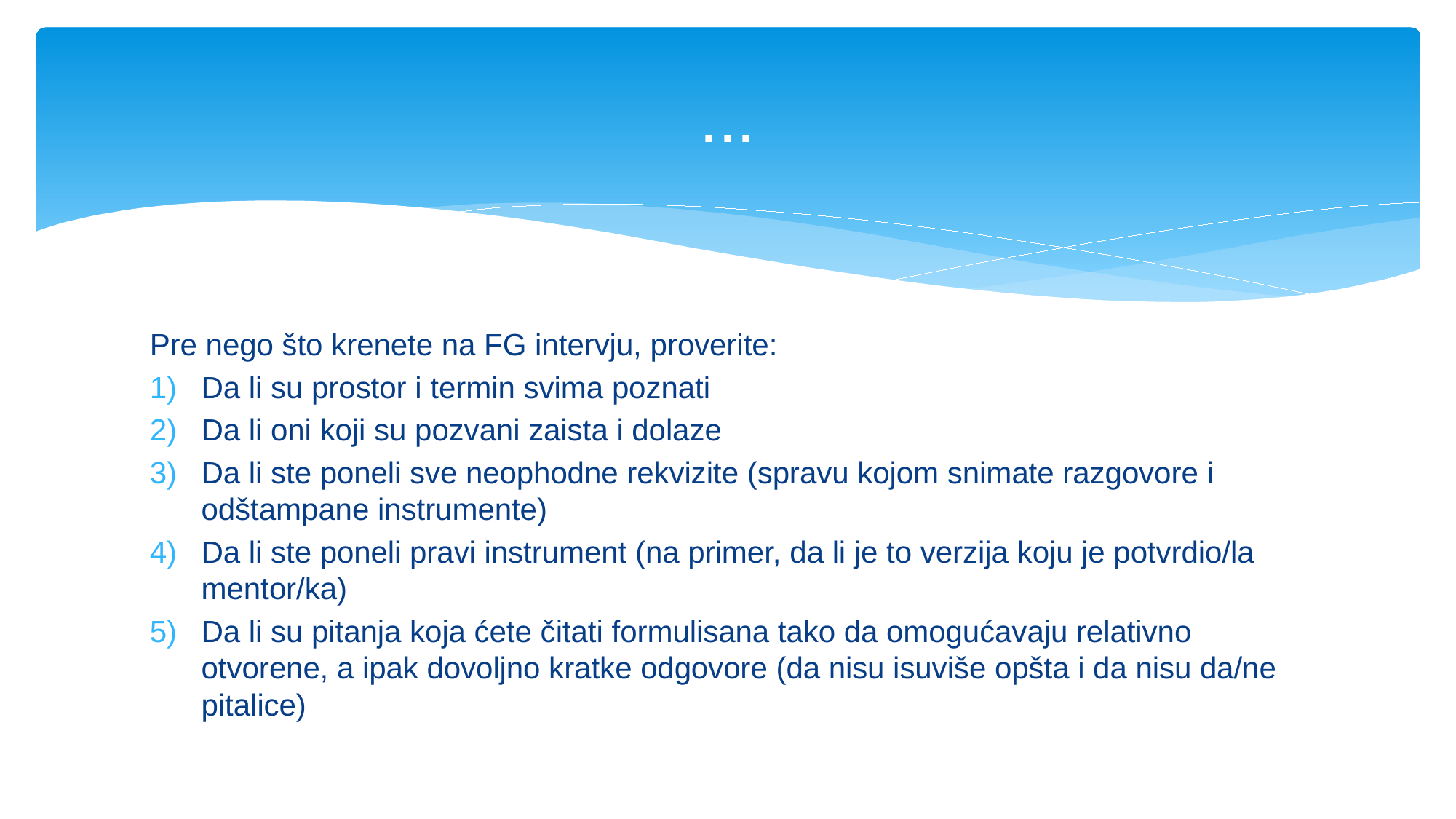

# ...
Pre nego što krenete na FG intervju, proverite:
Da li su prostor i termin svima poznati
Da li oni koji su pozvani zaista i dolaze
Da li ste poneli sve neophodne rekvizite (spravu kojom snimate razgovore i odštampane instrumente)
Da li ste poneli pravi instrument (na primer, da li je to verzija koju je potvrdio/la mentor/ka)
Da li su pitanja koja ćete čitati formulisana tako da omogućavaju relativno otvorene, a ipak dovoljno kratke odgovore (da nisu isuviše opšta i da nisu da/ne pitalice)